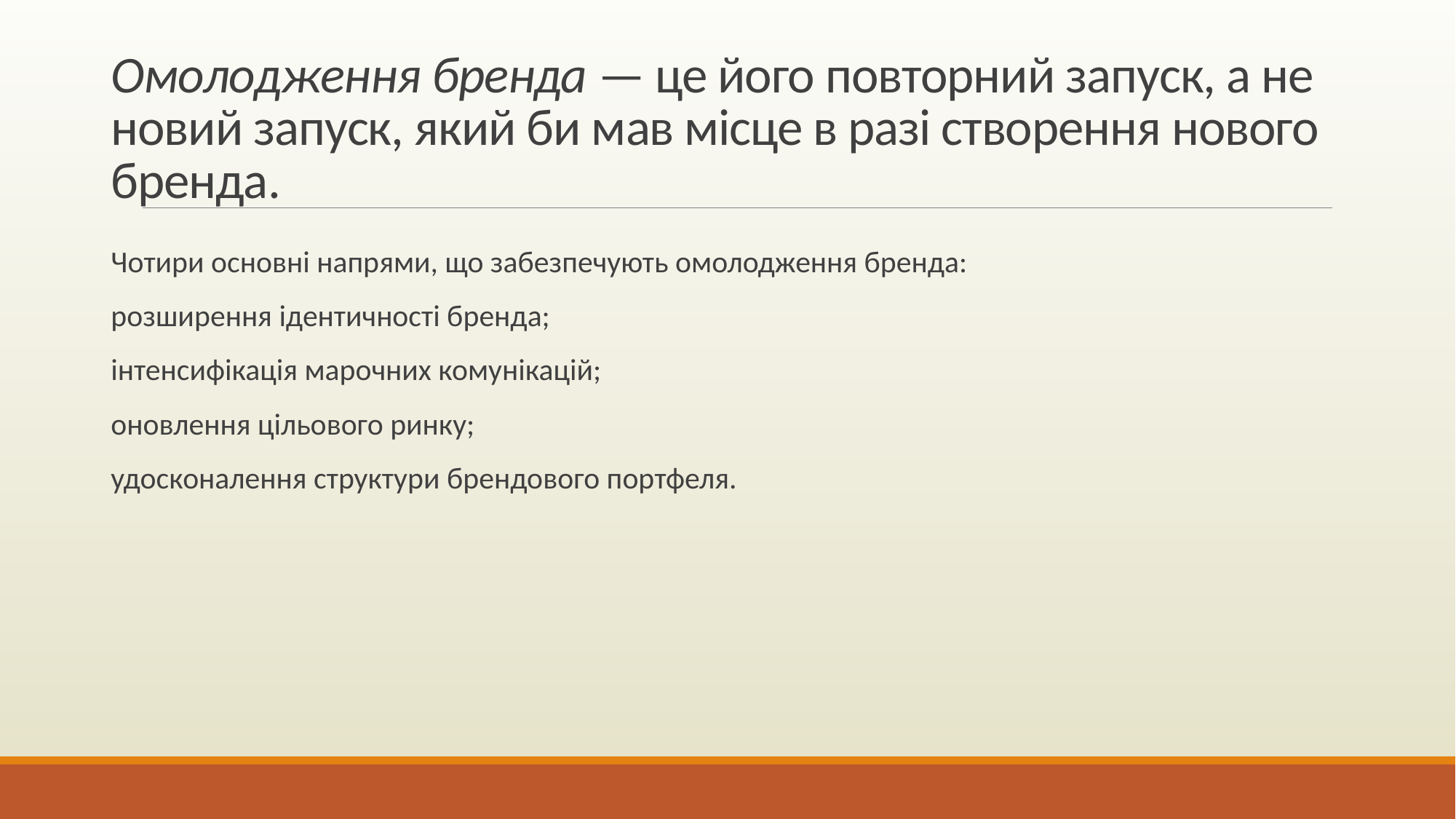

# Омолодження бренда — це його повторний запуск, а не новий запуск, який би мав місце в разі створення нового бренда.
Чотири основні напрями, що забезпечують омолодження бренда:
розширення ідентичності бренда;
інтенсифікація марочних комунікацій;
оновлення цільового ринку;
удосконалення структури брендового портфеля.